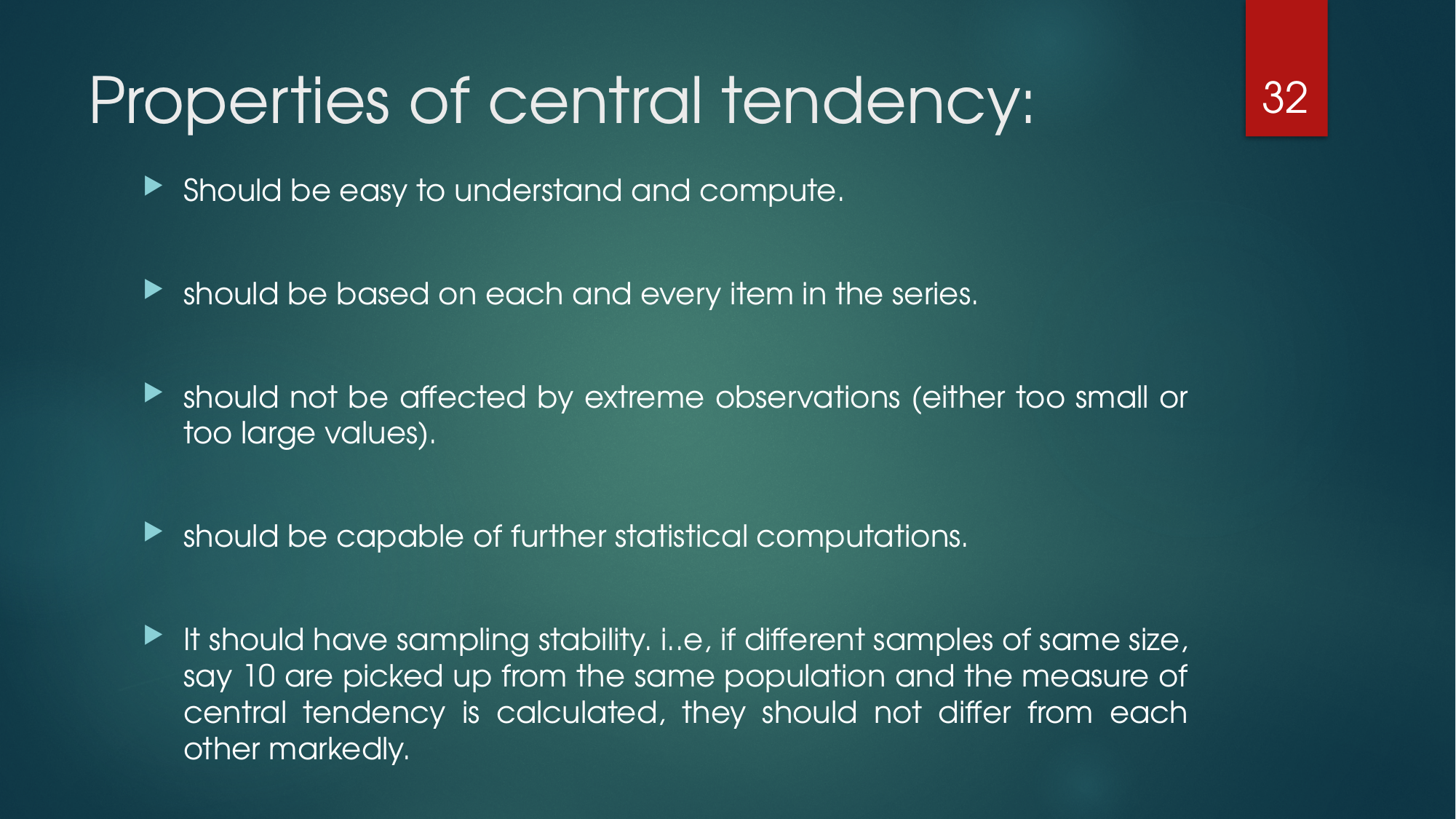

32
# Properties of central tendency:
Should be easy to understand and compute.

should be based on each and every item in the series.

should not be affected by extreme observations (either too small or too large values).

should be capable of further statistical computations.

It should have sampling stability. i..e, if different samples of same size, say 10 are picked up from the same population and the measure of central tendency is calculated, they should not differ from each other markedly.